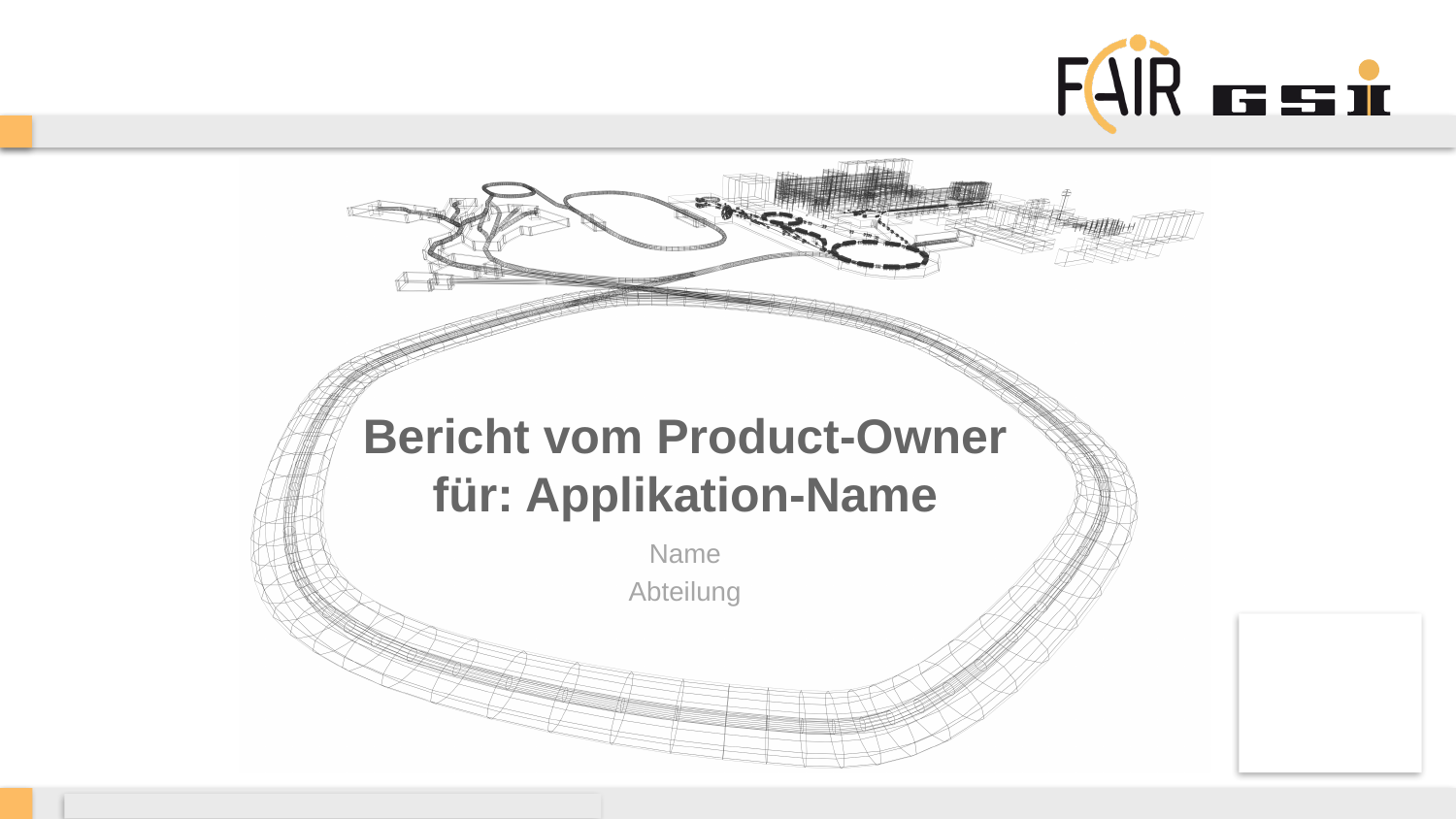

# Bericht vom Product-Owner für: Applikation-Name
Name
Abteilung